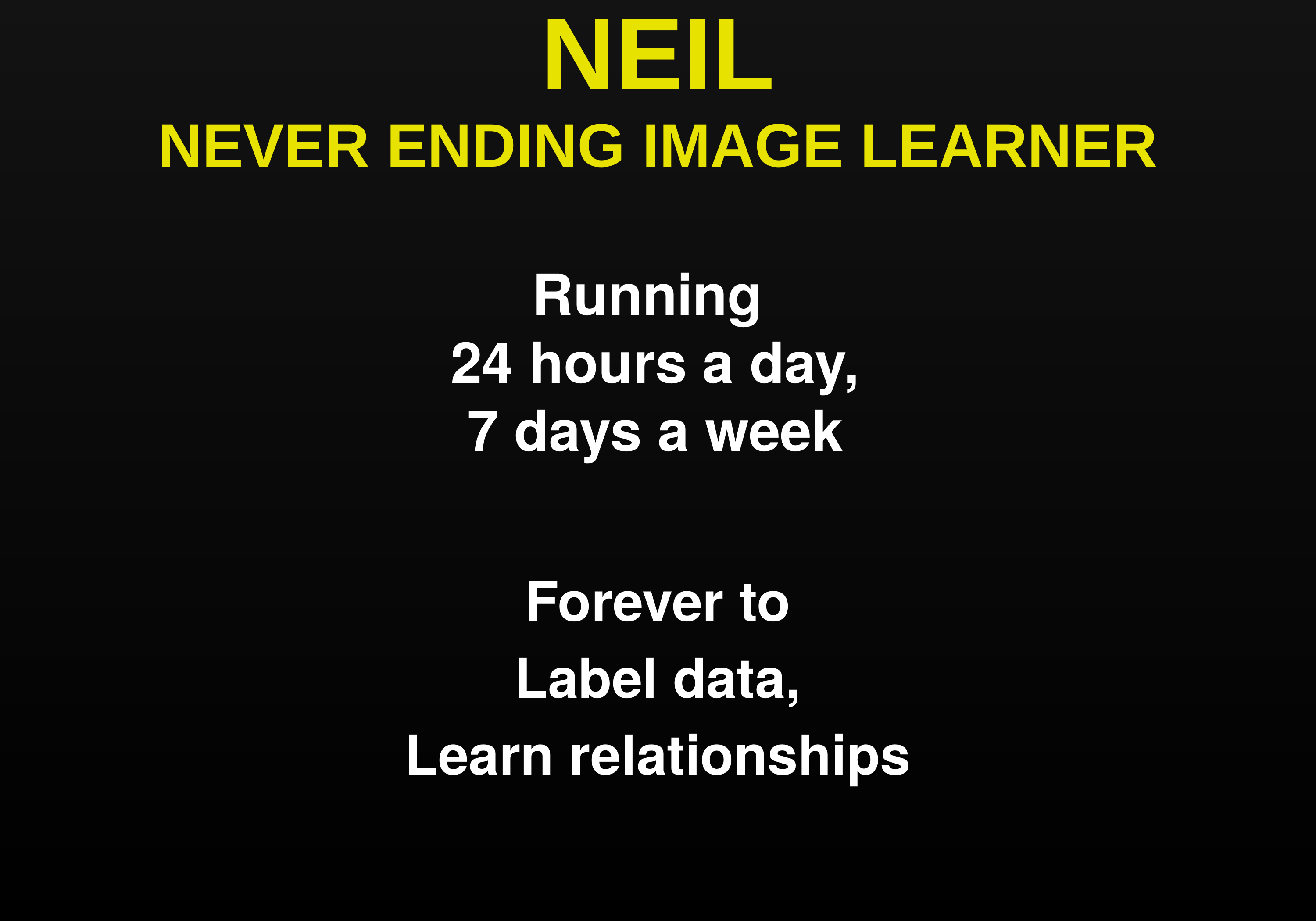

# NEIL Never Ending Image Learner
Running
24 hours a day,
7 days a week
Forever to
Label data,
Learn relationships